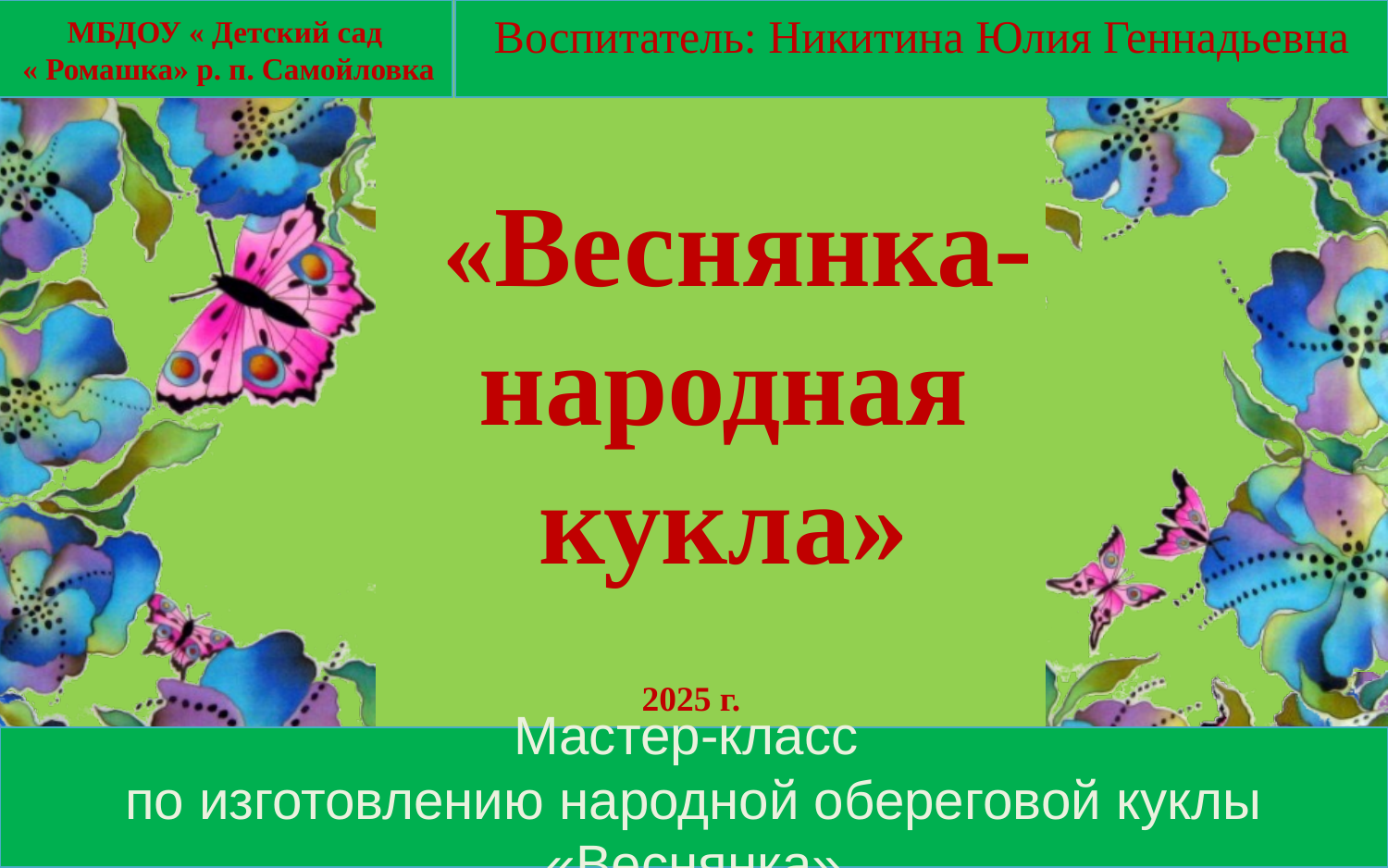

МБДОУ « Детский сад
 « Ромашка» р. п. Самойловка
Воспитатель: Никитина Юлия Геннадьевна
# «Веснянка-народная кукла»
2025 г.